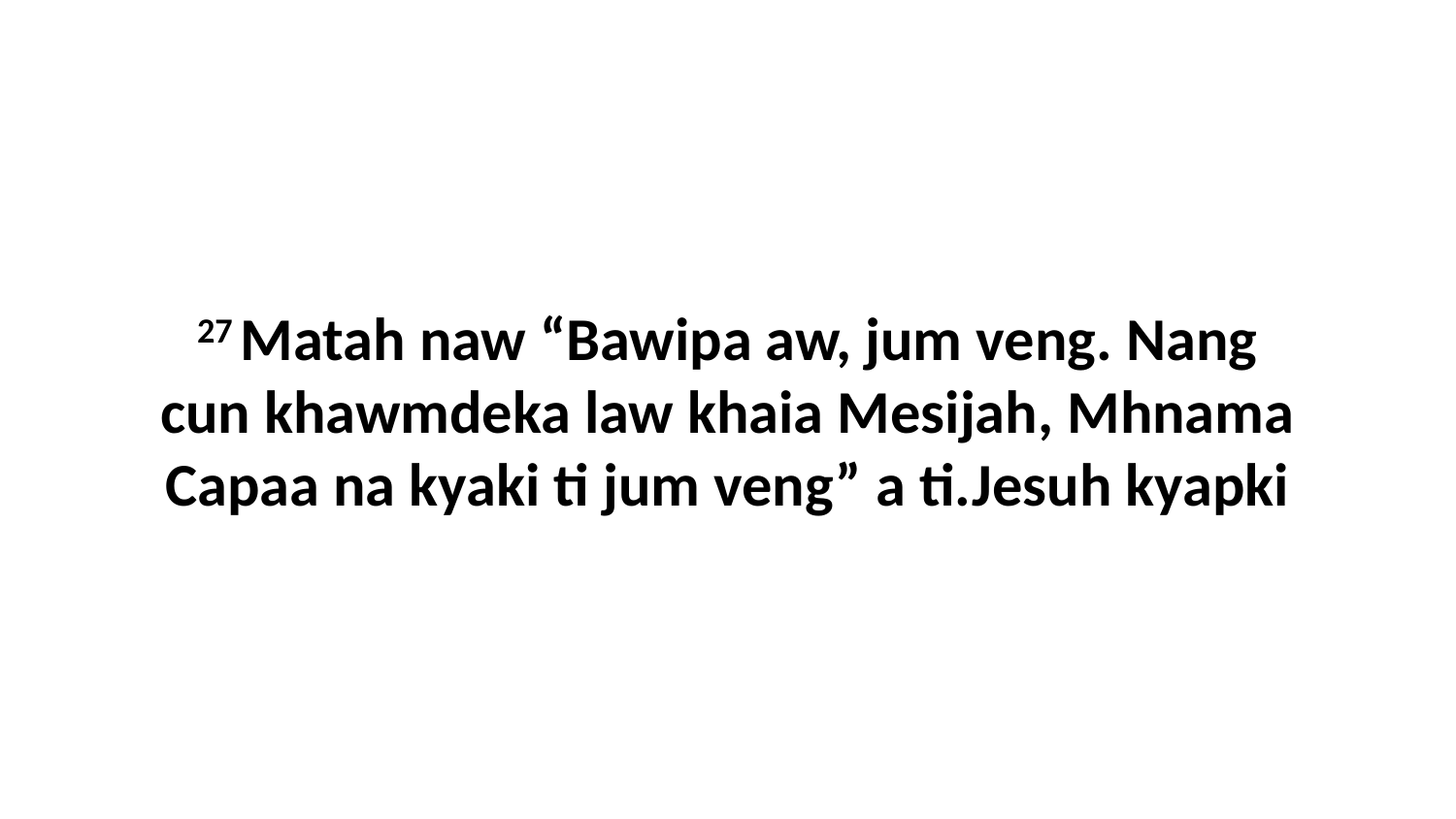

27 Matah naw “Bawipa aw, jum veng. Nang cun khawmdeka law khaia Mesijah, Mhnama Capaa na kyaki ti jum veng” a ti.Jesuh kyapki